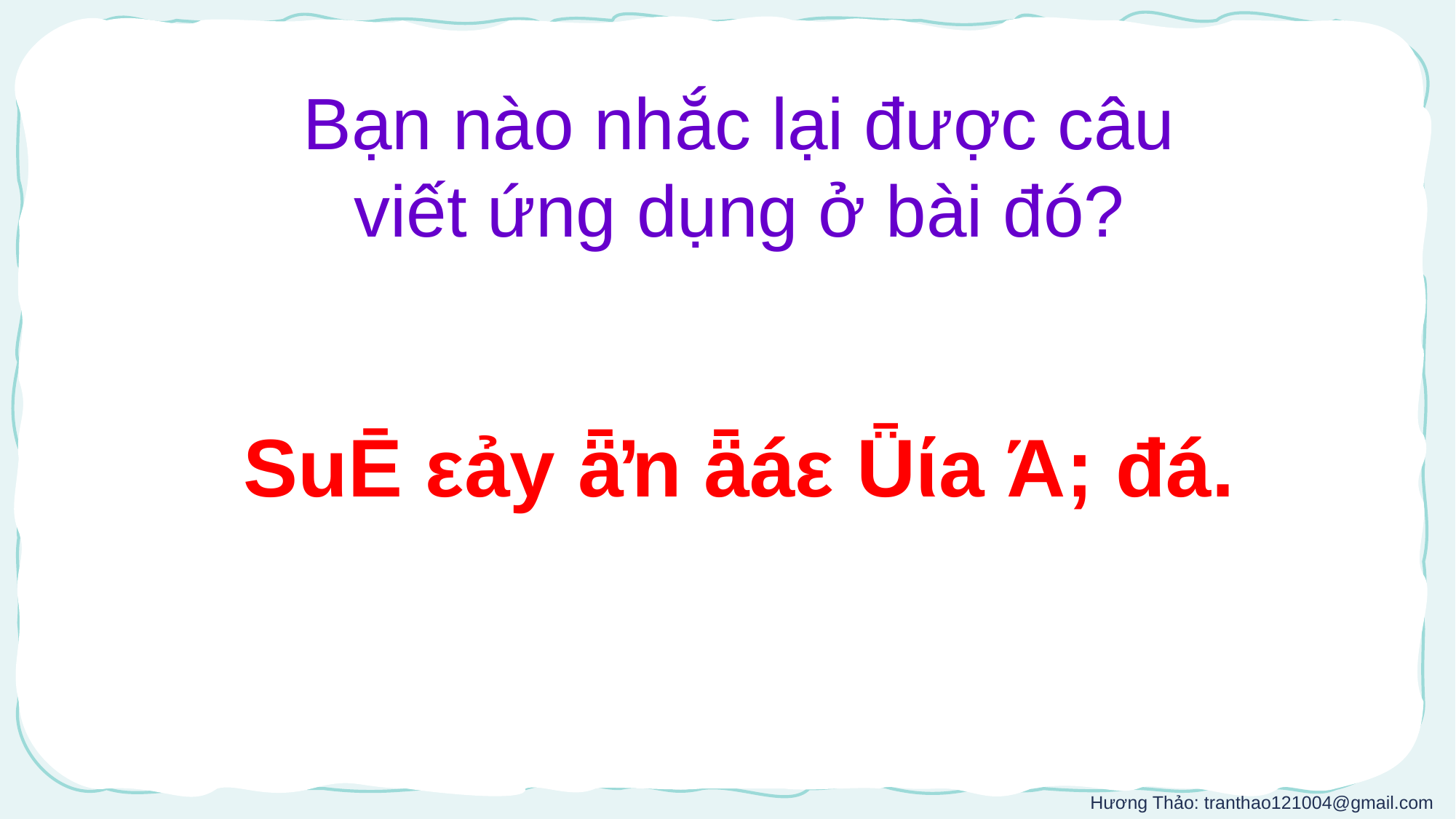

Bạn nào nhắc lại được câu viết ứng dụng ở bài đó?
 SuĒ εảy ǟŉ ǟáε Ǖίa Ά; đá.